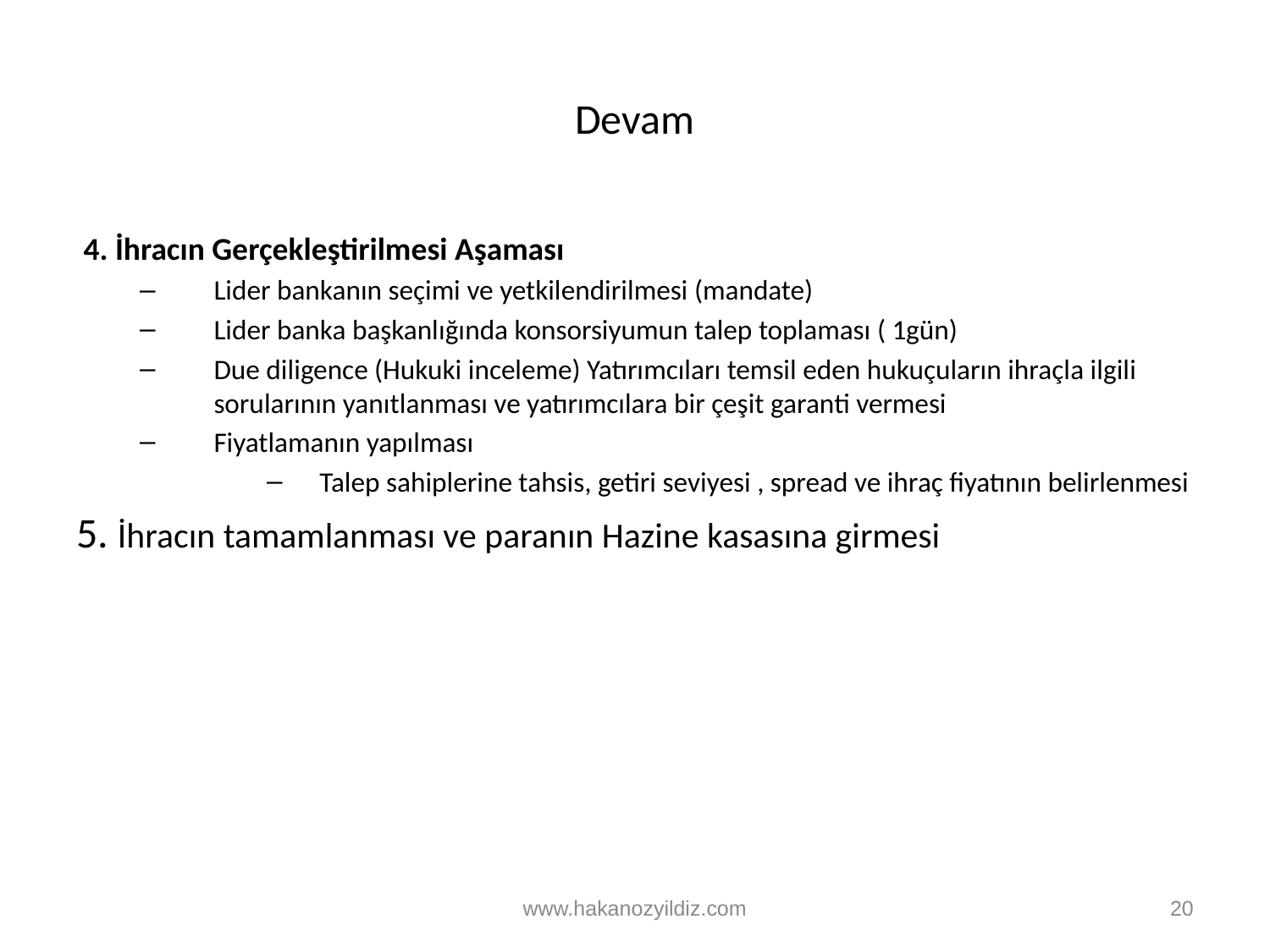

# Devam
 4. İhracın Gerçekleştirilmesi Aşaması
Lider bankanın seçimi ve yetkilendirilmesi (mandate)
Lider banka başkanlığında konsorsiyumun talep toplaması ( 1gün)
Due diligence (Hukuki inceleme) Yatırımcıları temsil eden hukuçuların ihraçla ilgili sorularının yanıtlanması ve yatırımcılara bir çeşit garanti vermesi
Fiyatlamanın yapılması
Talep sahiplerine tahsis, getiri seviyesi , spread ve ihraç fiyatının belirlenmesi
5. İhracın tamamlanması ve paranın Hazine kasasına girmesi

www.hakanozyildiz.com
20